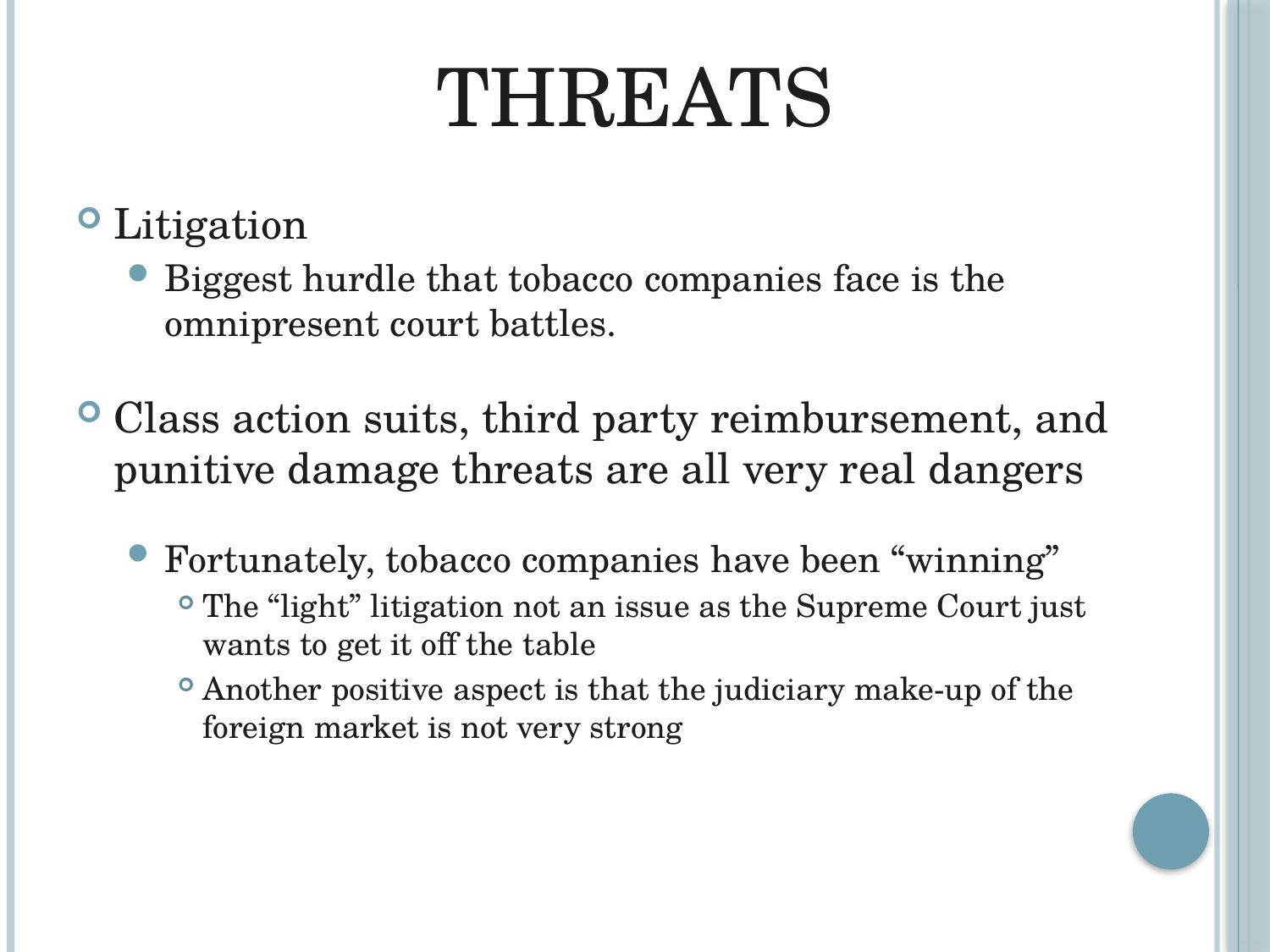

# Threats
Litigation
Biggest hurdle that tobacco companies face is the omnipresent court battles.

Class action suits, third party reimbursement, and punitive damage threats are all very real dangers

Fortunately, tobacco companies have been “winning”
The “light” litigation not an issue as the Supreme Court just wants to get it off the table
Another positive aspect is that the judiciary make-up of the foreign market is not very strong